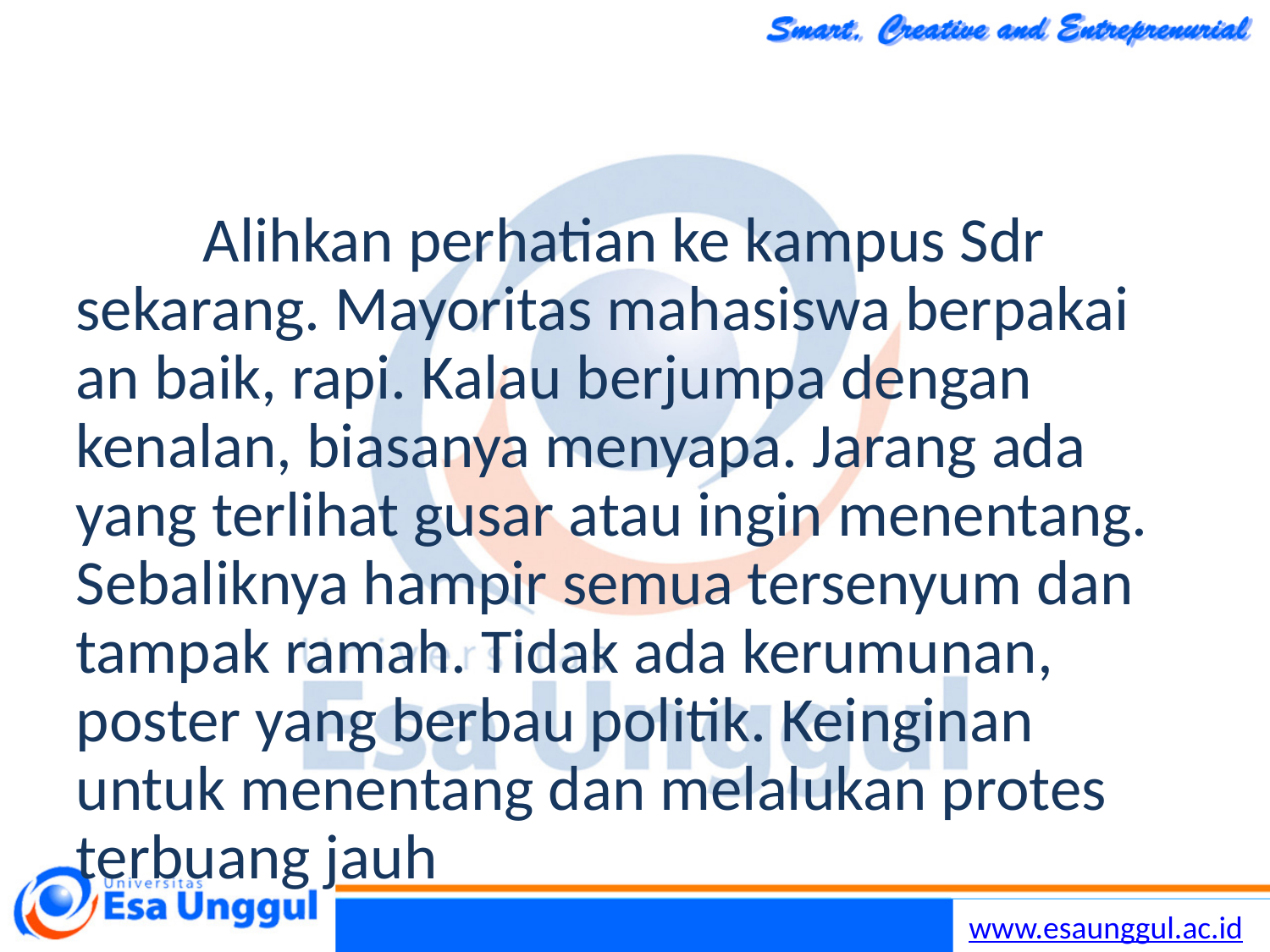

Komformitas dan Perubahan Sikap
	Alihkan perhatian ke kampus Sdr sekarang. Mayoritas mahasiswa berpakai an baik, rapi. Kalau berjumpa dengan kenalan, biasanya menyapa. Jarang ada yang terlihat gusar atau ingin menentang. Sebaliknya hampir semua tersenyum dan tampak ramah. Tidak ada kerumunan, poster yang berbau politik. Keinginan untuk menentang dan melalukan protes terbuang jauh